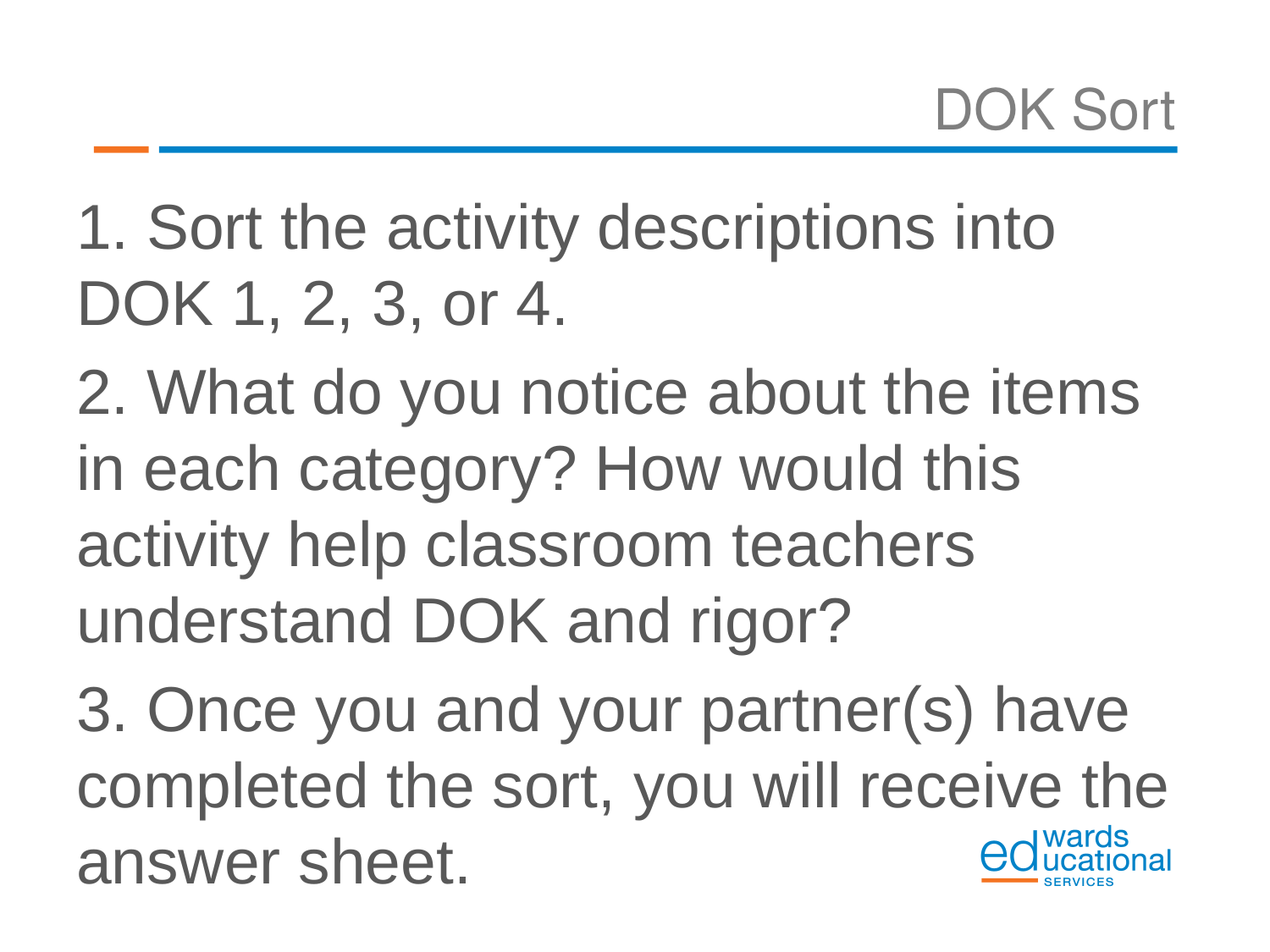

# DOK Sort
1. Sort the activity descriptions into DOK 1, 2, 3, or 4.
2. What do you notice about the items in each category? How would this activity help classroom teachers understand DOK and rigor?
3. Once you and your partner(s) have completed the sort, you will receive the answer sheet.